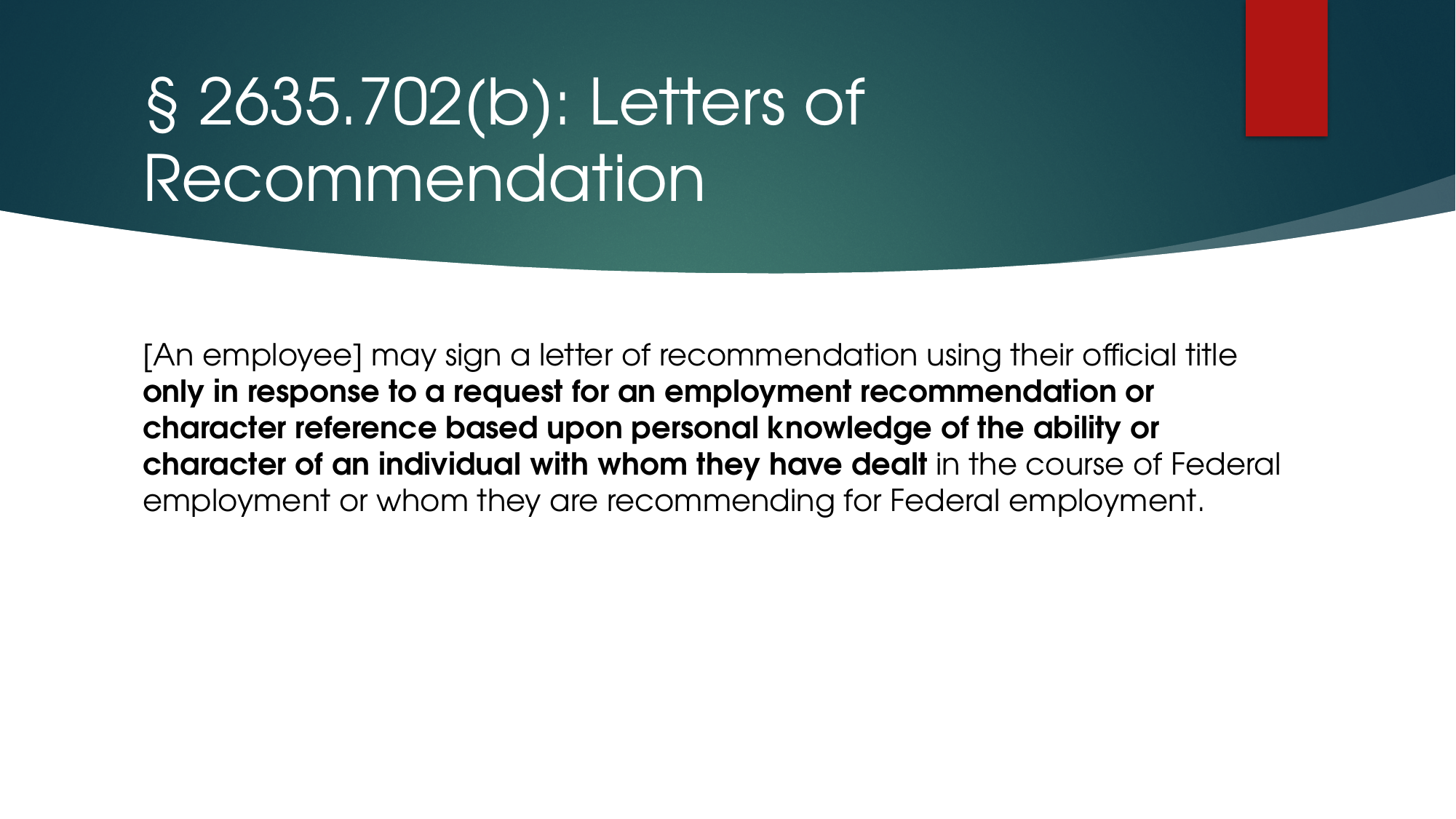

# § 2635.702(b): Letters of Recommendation

[An employee] may sign a letter of recommendation using their official title only in response to a request for an employment recommendation or character reference based upon personal knowledge of the ability or character of an individual with whom they have dealt in the course of Federal employment or whom they are recommending for Federal employment.